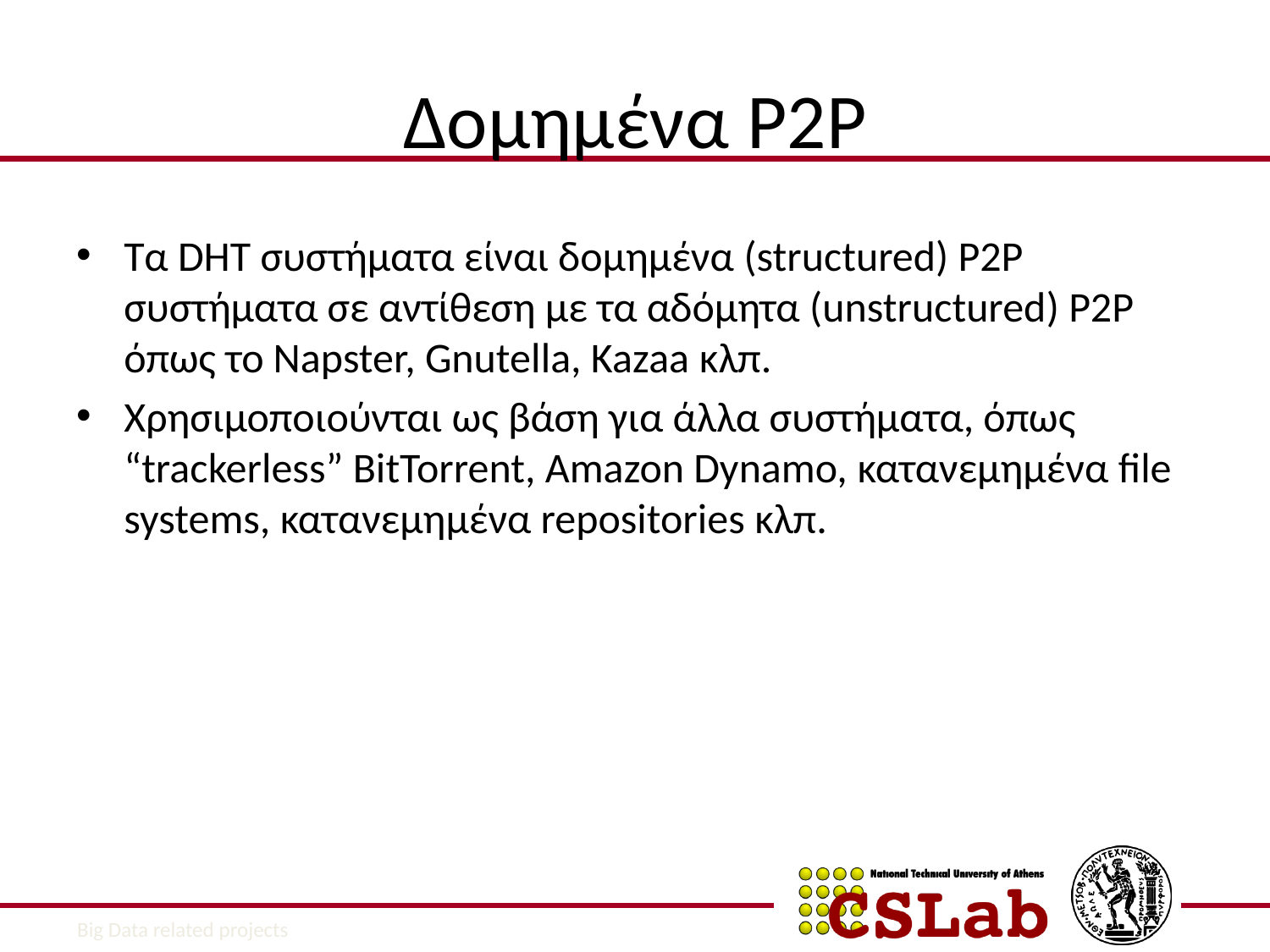

# Δομημένα P2P
Τα DHT συστήματα είναι δομημένα (structured) P2P συστήματα σε αντίθεση με τα αδόμητα (unstructured) P2P όπως το Napster, Gnutella, Kazaa κλπ.
Χρησιμοποιούνται ως βάση για άλλα συστήματα, όπως “trackerless” BitTorrent, Amazon Dynamo, κατανεμημένα file systems, κατανεμημένα repositories κλπ.